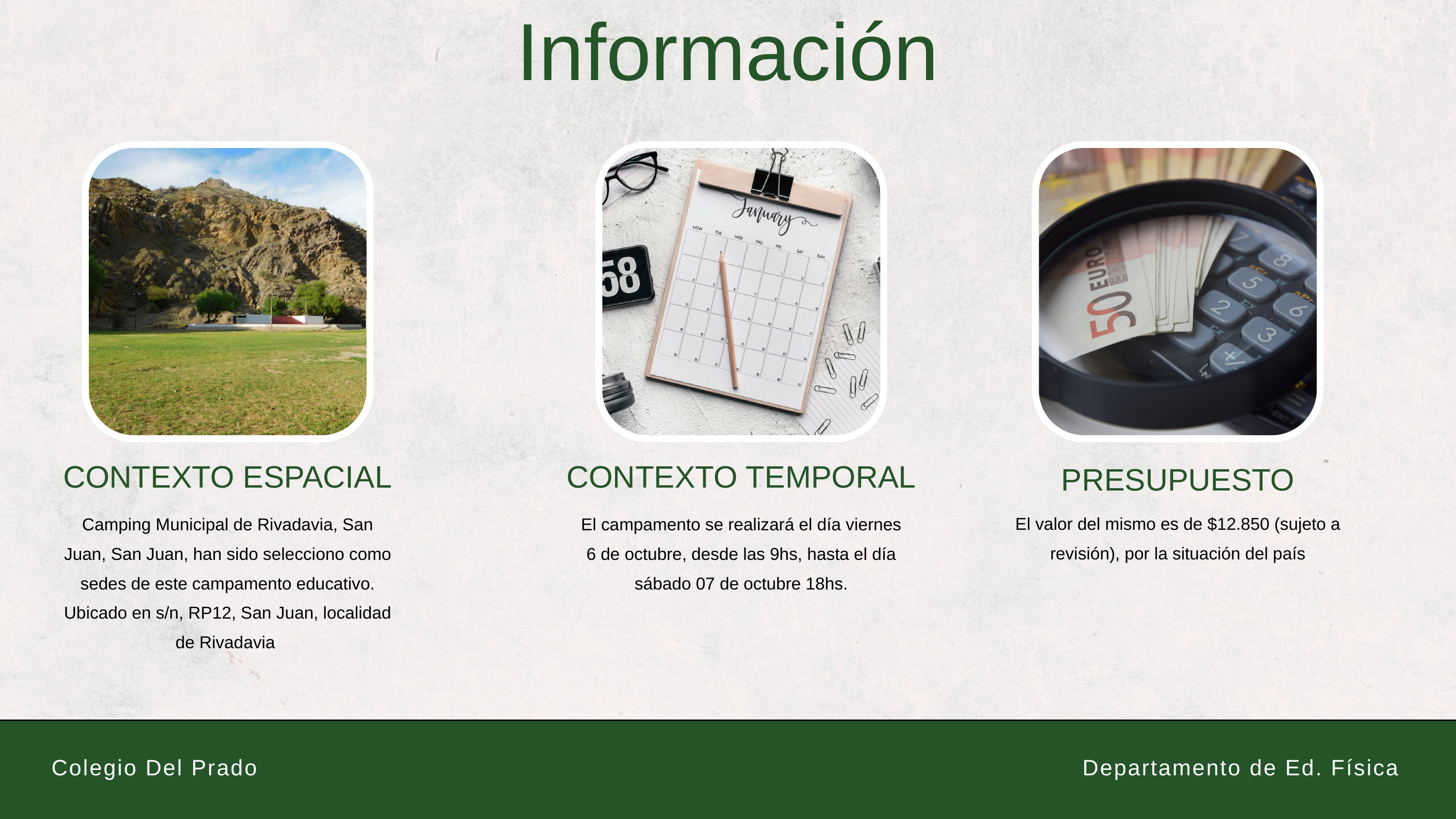

Información

CONTEXTO ESPACIAL

CONTEXTO TEMPORAL

PRESUPUESTO
El valor del mismo es de $12.850 (sujeto a revisión), por la situación del país
Camping Municipal de Rivadavia, San Juan, San Juan, han sido selecciono como sedes de este campamento educativo. Ubicado en s/n, RP12, San Juan, localidad de Rivadavia

El campamento se realizará el día viernes 6 de octubre, desde las 9hs, hasta el día sábado 07 de octubre 18hs.

Colegio Del Prado
Departamento de Ed. Física